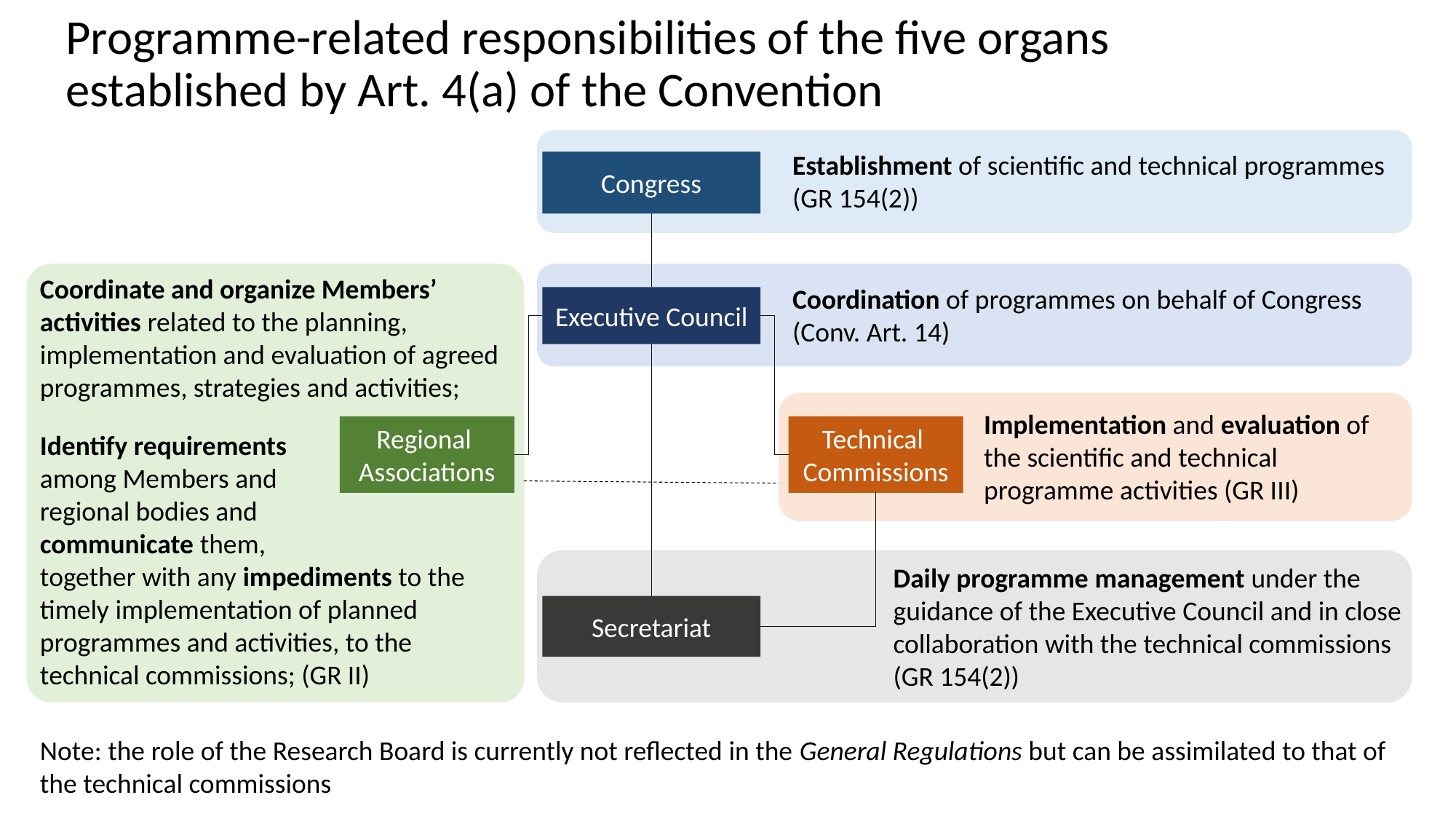

# Programme-related responsibilities of the five organs established by Art. 4(a) of the Convention

Establishment of scientific and technical programmes (GR 154(2))
Congress

Coordinate and organize Members’ activities related to the planning, implementation and evaluation of agreed programmes, strategies and activities;

Identify requirements
among Members and
regional bodies and
communicate them,
together with any impediments to the timely implementation of planned programmes and activities, to the technical commissions; (GR II)
Coordination of programmes on behalf of Congress (Conv. Art. 14)
Executive Council

Implementation and evaluation of the scientific and technical programme activities (GR III)
Regional
Associations
Technical
Commissions

Daily programme management under the guidance of the Executive Council and in close collaboration with the technical commissions (GR 154(2))
Secretariat
Note: the role of the Research Board is currently not reflected in the General Regulations but can be assimilated to that of the technical commissions